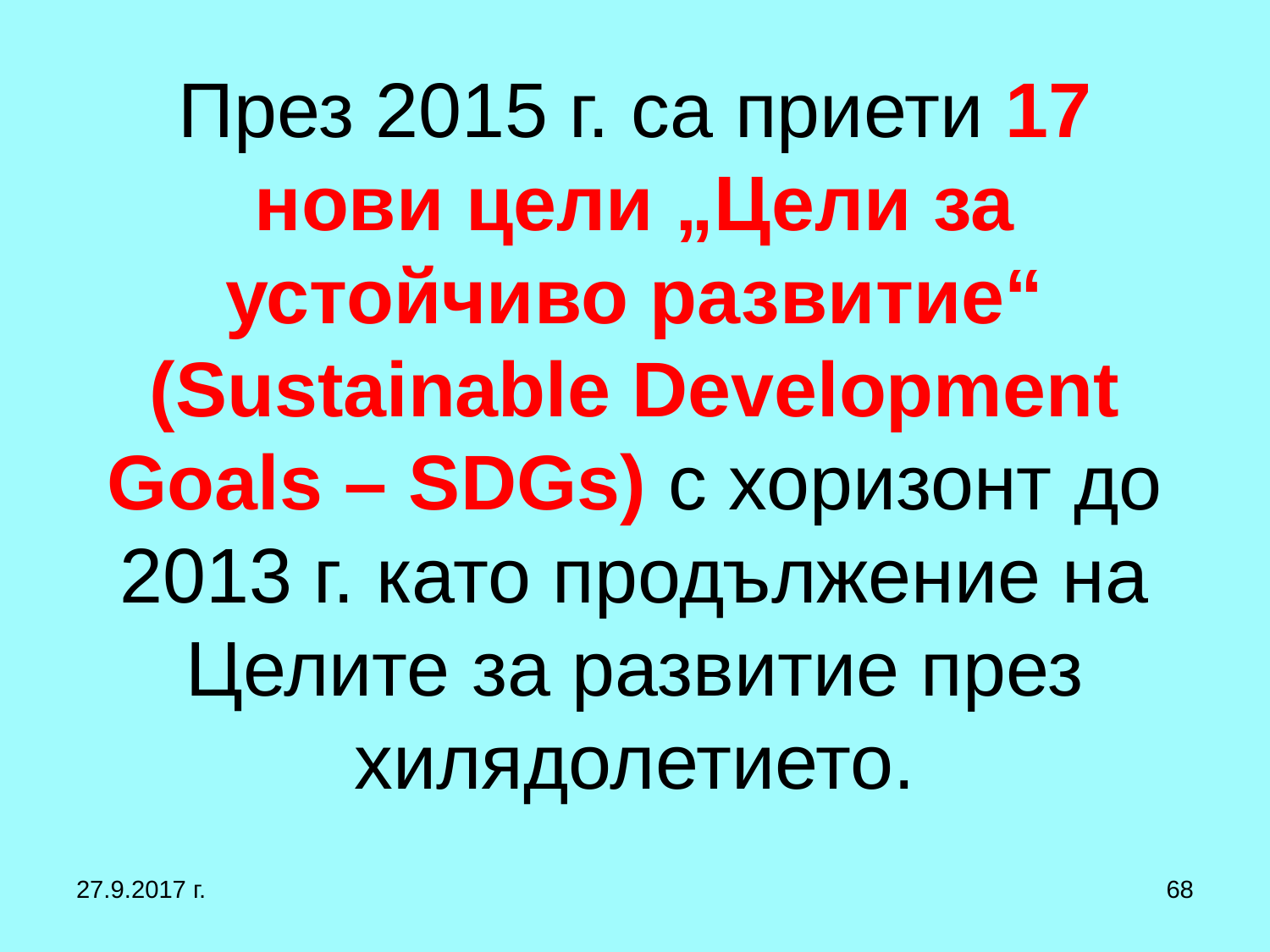

# През 2015 г. са приети 17 нови цели „Цели за устойчиво развитие“ (Sustainable Development Goals – SDGs) с хоризонт до 2013 г. като продължение на Целите за развитие през хилядолетието.
27.9.2017 г.
68